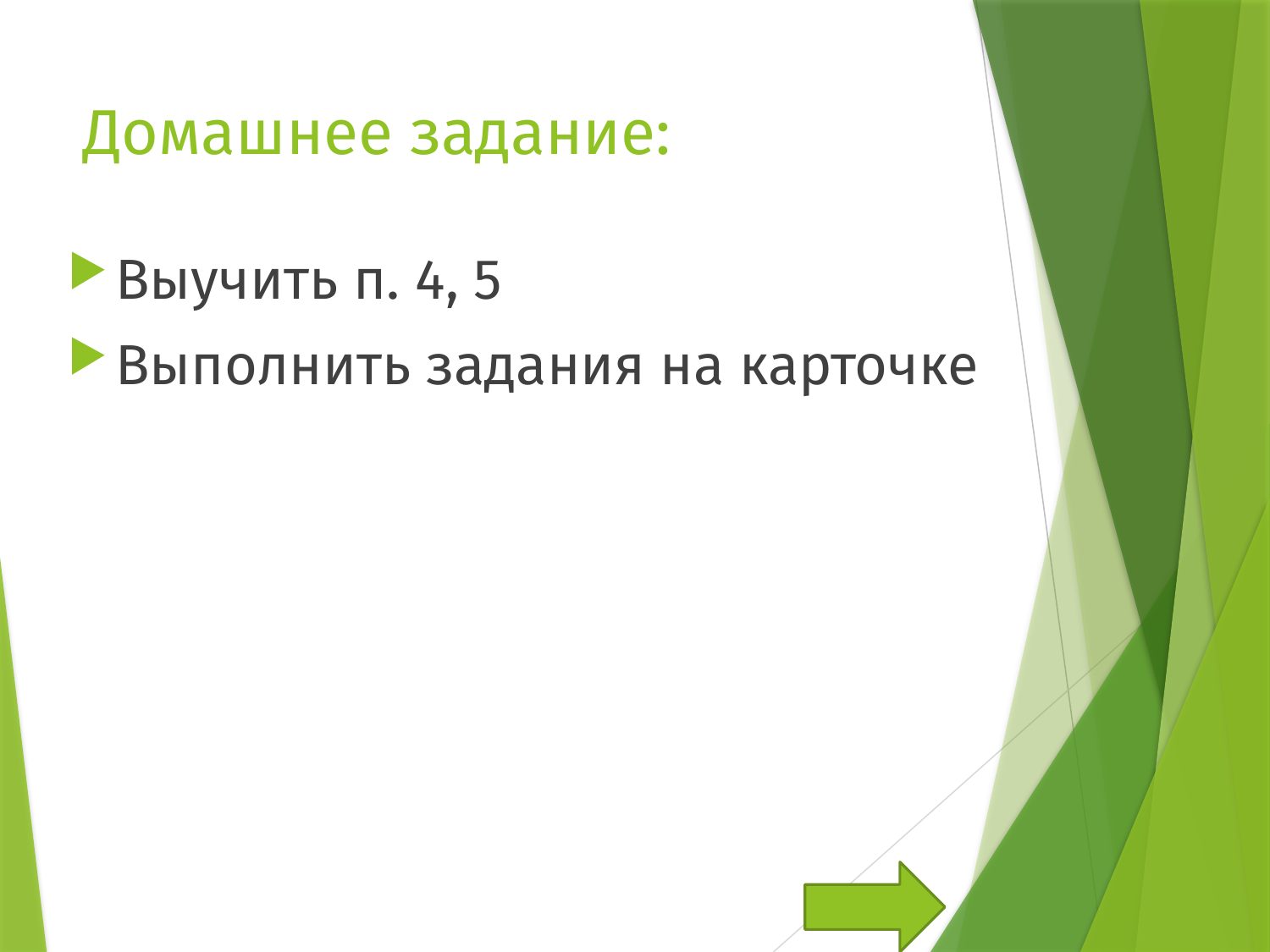

# Домашнее задание:
Выучить п. 4, 5
Выполнить задания на карточке